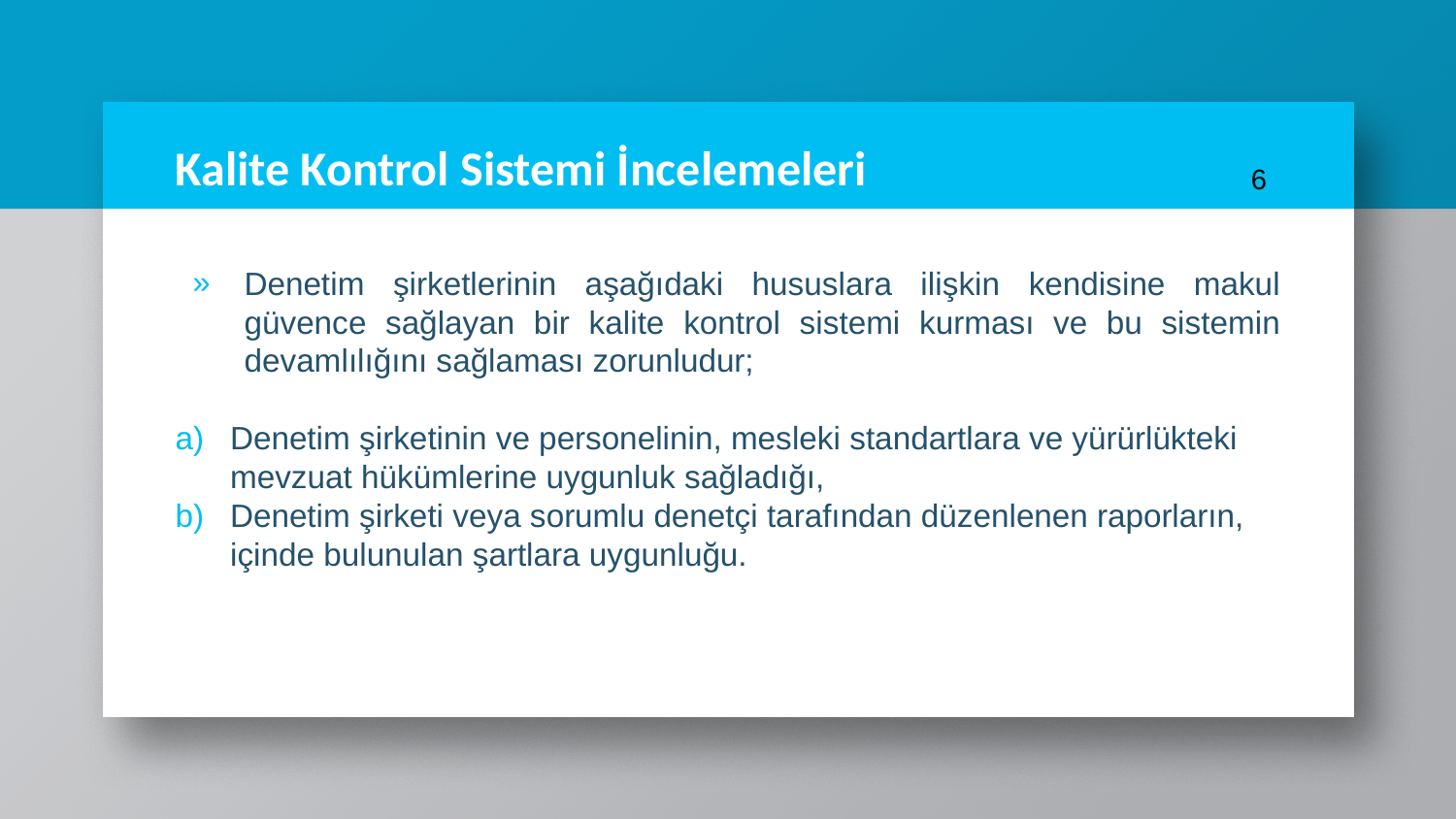

# Kalite Kontrol Sistemi İncelemeleri
6

Denetim şirketlerinin aşağıdaki hususlara ilişkin kendisine makul güvence sağlayan bir kalite kontrol sistemi kurması ve bu sistemin devamlılığını sağlaması zorunludur;

Denetim şirketinin ve personelinin, mesleki standartlara ve yürürlükteki mevzuat hükümlerine uygunluk sağladığı,
Denetim şirketi veya sorumlu denetçi tarafından düzenlenen raporların, içinde bulunulan şartlara uygunluğu.